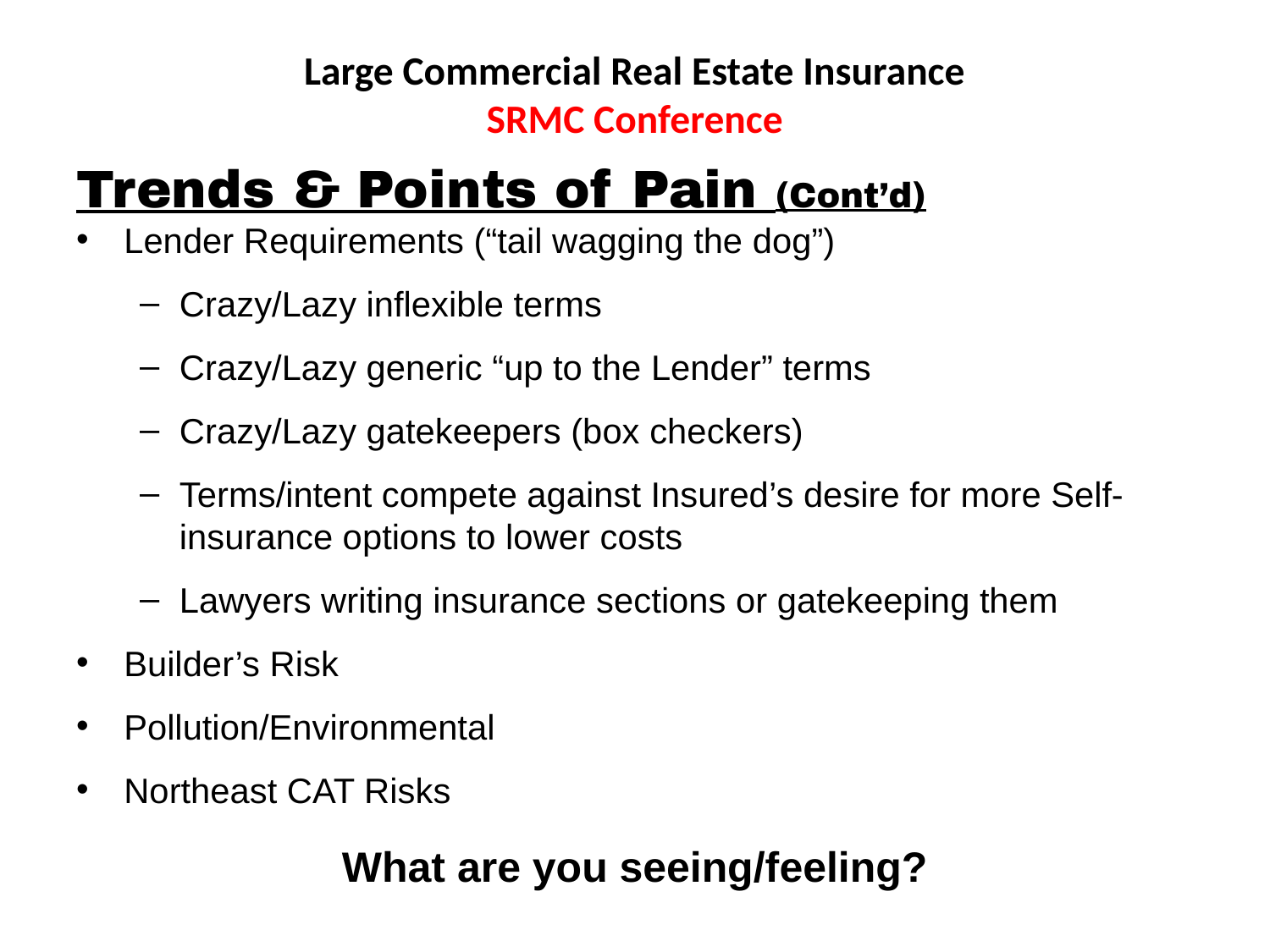

# Large Commercial Real Estate Insurance SRMC Conference
Trends & Points of Pain (Cont’d)
Lender Requirements (“tail wagging the dog”)
Crazy/Lazy inflexible terms
Crazy/Lazy generic “up to the Lender” terms
Crazy/Lazy gatekeepers (box checkers)
Terms/intent compete against Insured’s desire for more Self-insurance options to lower costs
Lawyers writing insurance sections or gatekeeping them
Builder’s Risk
Pollution/Environmental
Northeast CAT Risks
What are you seeing/feeling?